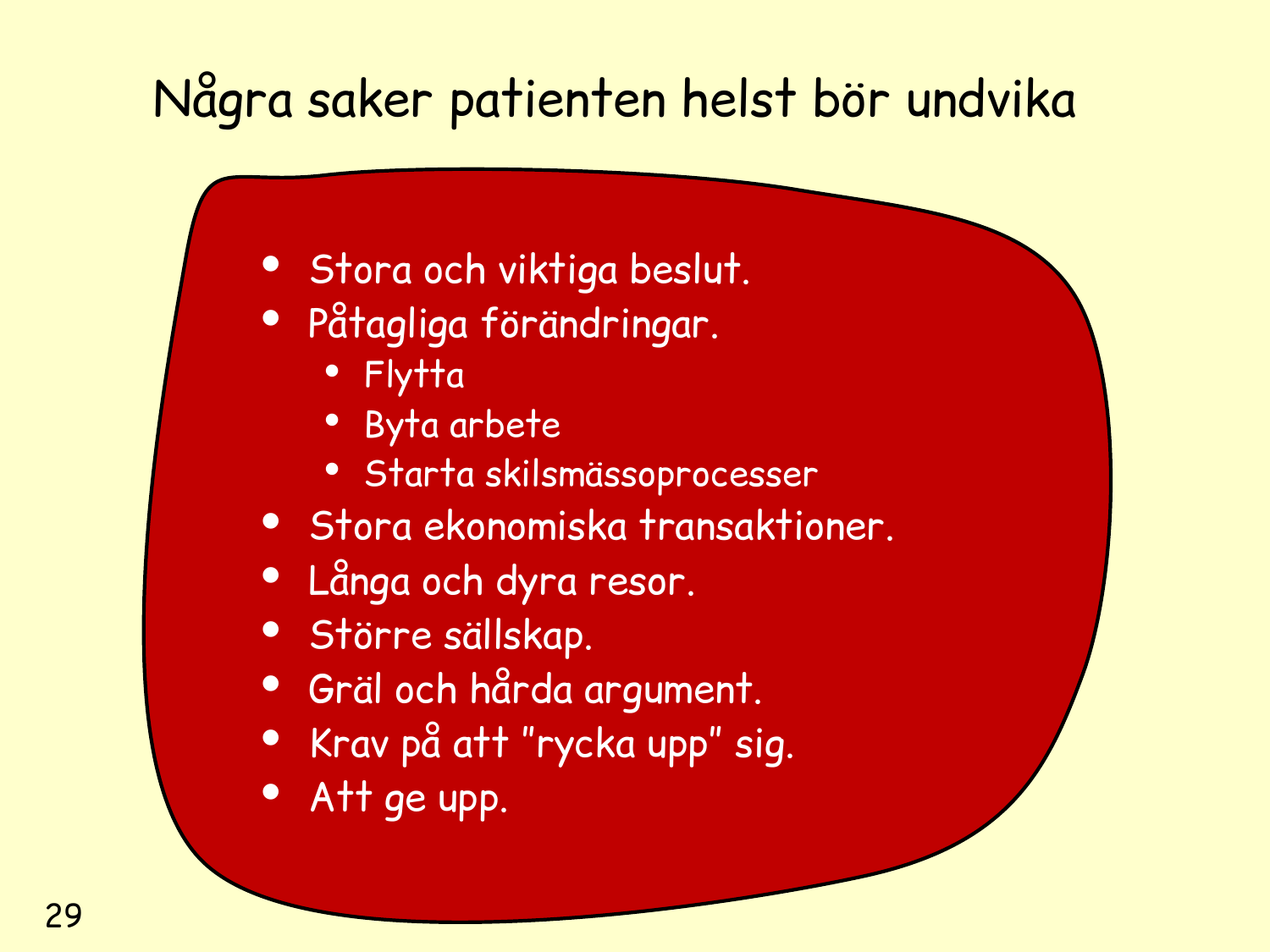

# Några saker patienten helst bör undvika

Stora och viktiga beslut.
Påtagliga förändringar.
Flytta
Byta arbete
Starta skilsmässoprocesser
Stora ekonomiska transaktioner.
Långa och dyra resor.
Större sällskap.
Gräl och hårda argument.
Krav på att ”rycka upp” sig.
Att ge upp.
29